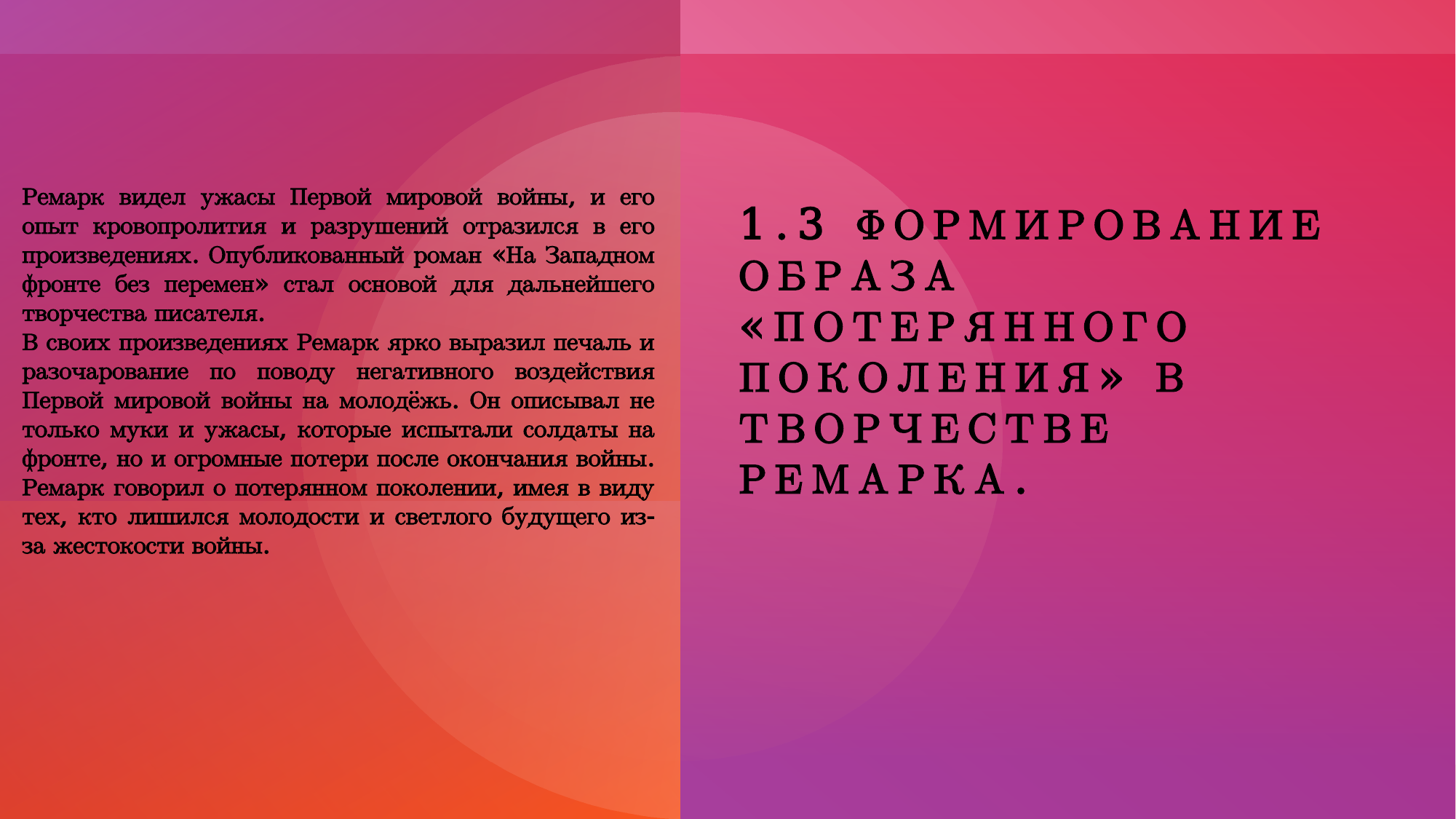

# 1.3 Формирование образа «потерянного поколения» в творчестве Ремарка.
Ремарк видел ужасы Первой мировой войны, и его опыт кровопролития и разрушений отразился в его произведениях. Опубликованный роман «На Западном фронте без перемен» стал основой для дальнейшего творчества писателя.
В своих произведениях Ремарк ярко выразил печаль и разочарование по поводу негативного воздействия Первой мировой войны на молодёжь. Он описывал не только муки и ужасы, которые испытали солдаты на фронте, но и огромные потери после окончания войны. Ремарк говорил о потерянном поколении, имея в виду тех, кто лишился молодости и светлого будущего из-за жестокости войны.